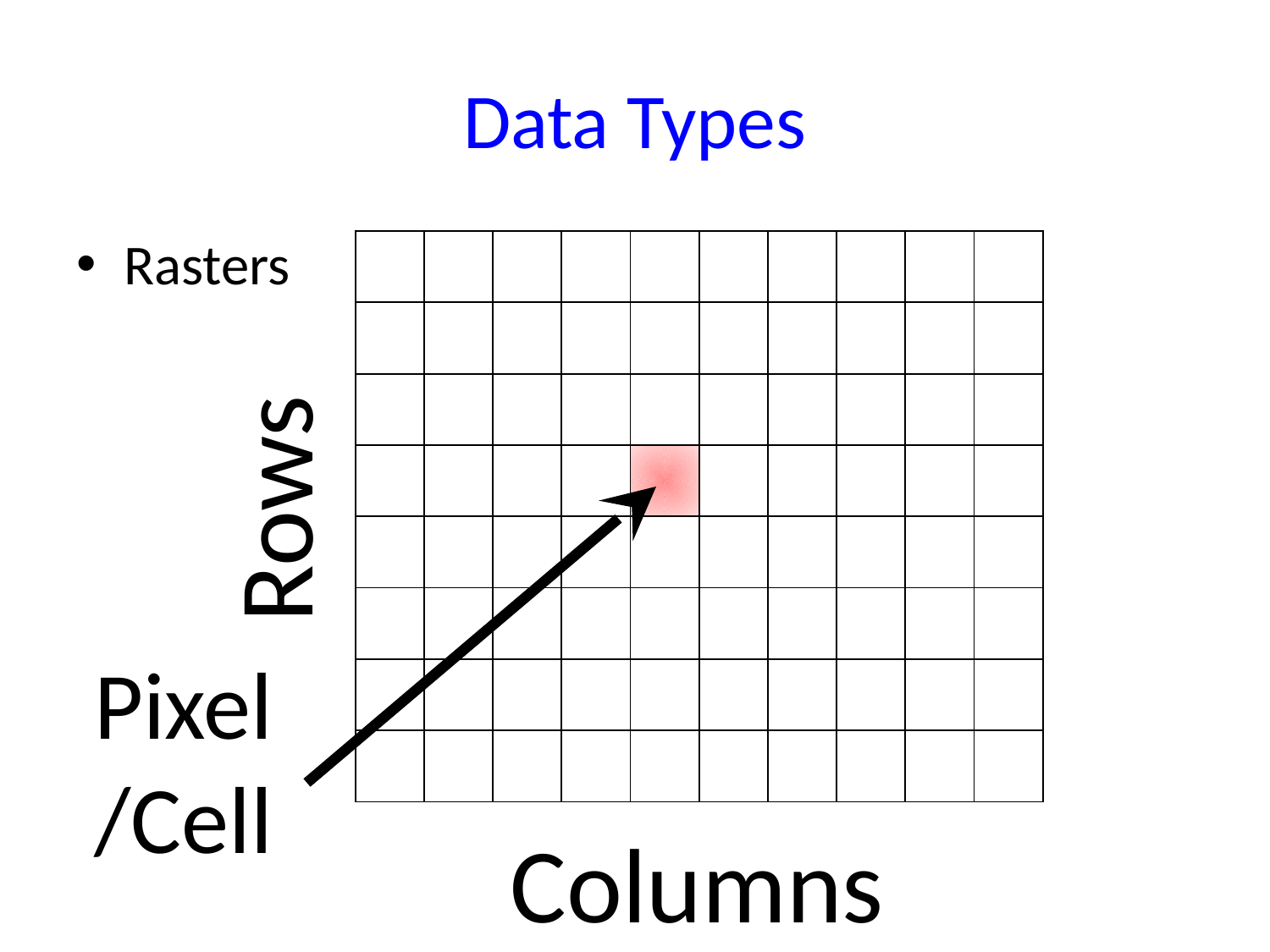

# Data Types
Rasters
|  |  |  |  |  |  |  |  |  |  |
| --- | --- | --- | --- | --- | --- | --- | --- | --- | --- |
|  |  |  |  |  |  |  |  |  |  |
|  |  |  |  |  |  |  |  |  |  |
|  |  |  |  |  |  |  |  |  |  |
|  |  |  |  |  |  |  |  |  |  |
|  |  |  |  |  |  |  |  |  |  |
|  |  |  |  |  |  |  |  |  |  |
|  |  |  |  |  |  |  |  |  |  |
Rows
Pixel /Cell
Columns